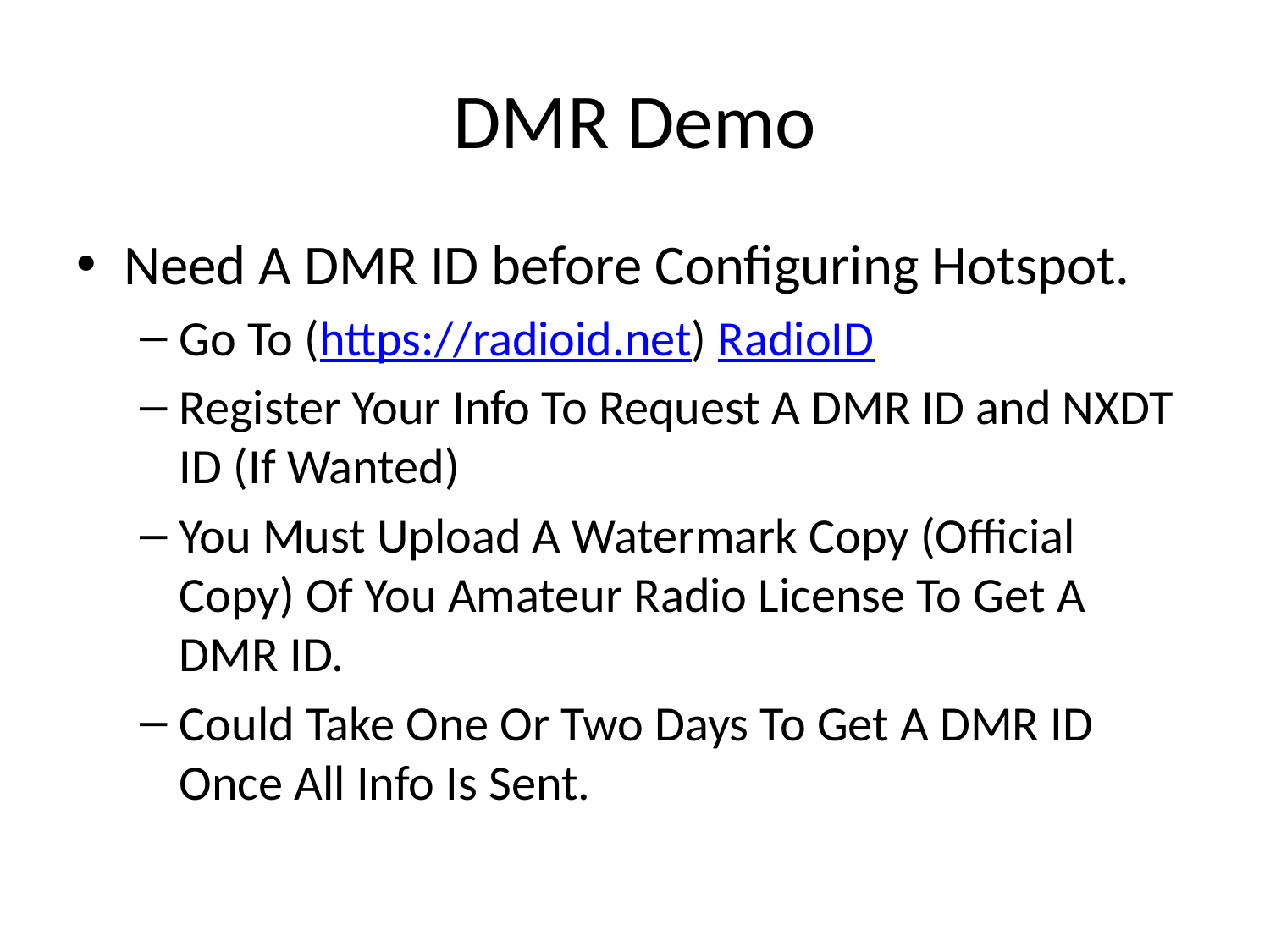

# DMR Demo
Need A DMR ID before Configuring Hotspot.
Go To (https://radioid.net) RadioID
Register Your Info To Request A DMR ID and NXDT ID (If Wanted)
You Must Upload A Watermark Copy (Official Copy) Of You Amateur Radio License To Get A DMR ID.
Could Take One Or Two Days To Get A DMR ID Once All Info Is Sent.